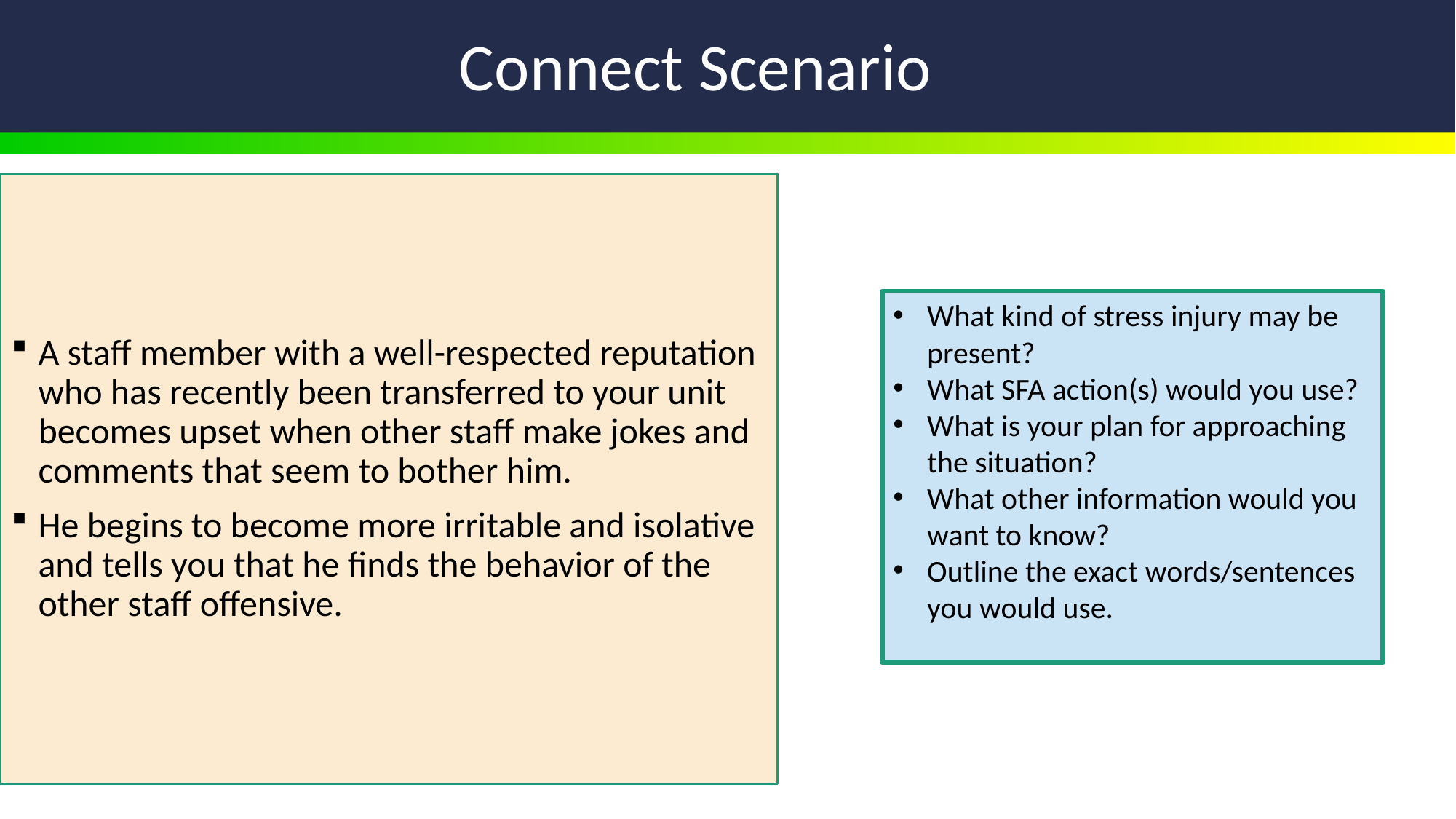

# Connect Scenario
A staff member with a well-respected reputation who has recently been transferred to your unit becomes upset when other staff make jokes and comments that seem to bother him.
He begins to become more irritable and isolative and tells you that he finds the behavior of the other staff offensive.
What kind of stress injury may be present?
What SFA action(s) would you use?
What is your plan for approaching the situation?
What other information would you want to know?
Outline the exact words/sentences you would use.